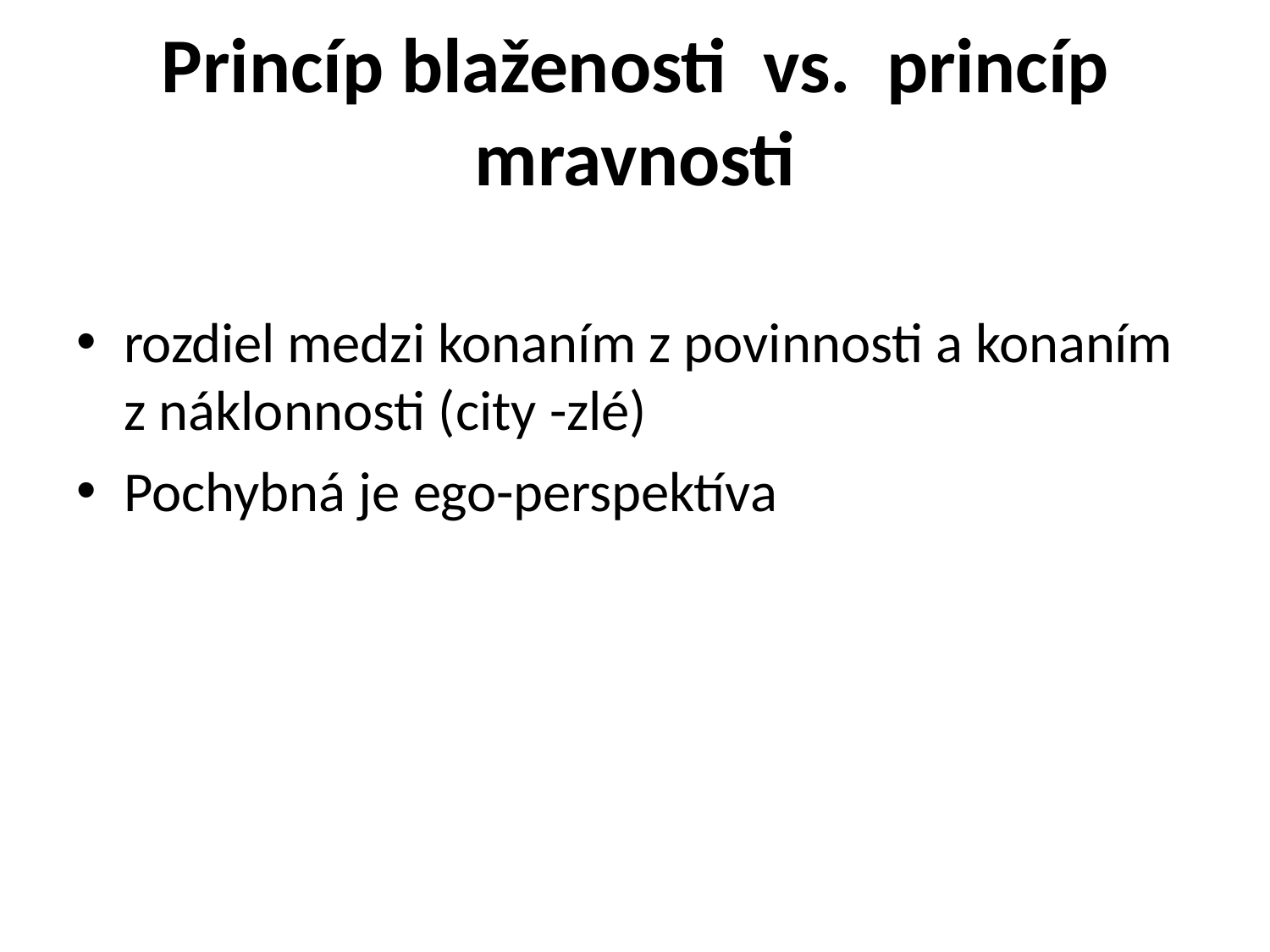

# Princíp blaženosti	vs.	princíp
mravnosti
rozdiel medzi konaním z povinnosti a konaním
z náklonnosti (city -zlé)
Pochybná je ego-perspektíva